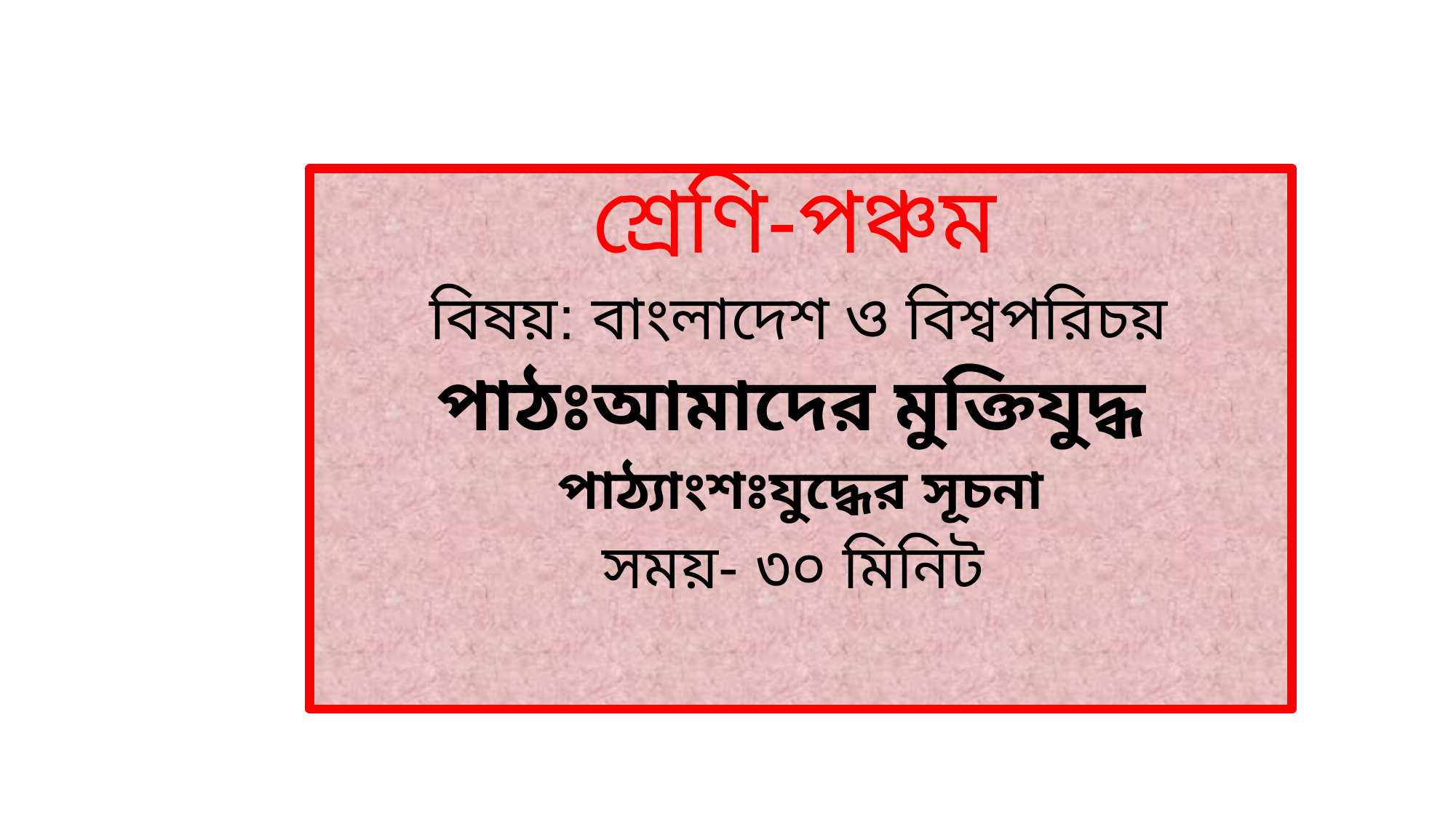

শ্রেণি-পঞ্চম
 বিষয়: বাংলাদেশ ও বিশ্বপরিচয়
পাঠঃআমাদের মুক্তিযুদ্ধ
পাঠ্যাংশঃযুদ্ধের সূচনা
সময়- ৩০ মিনিট